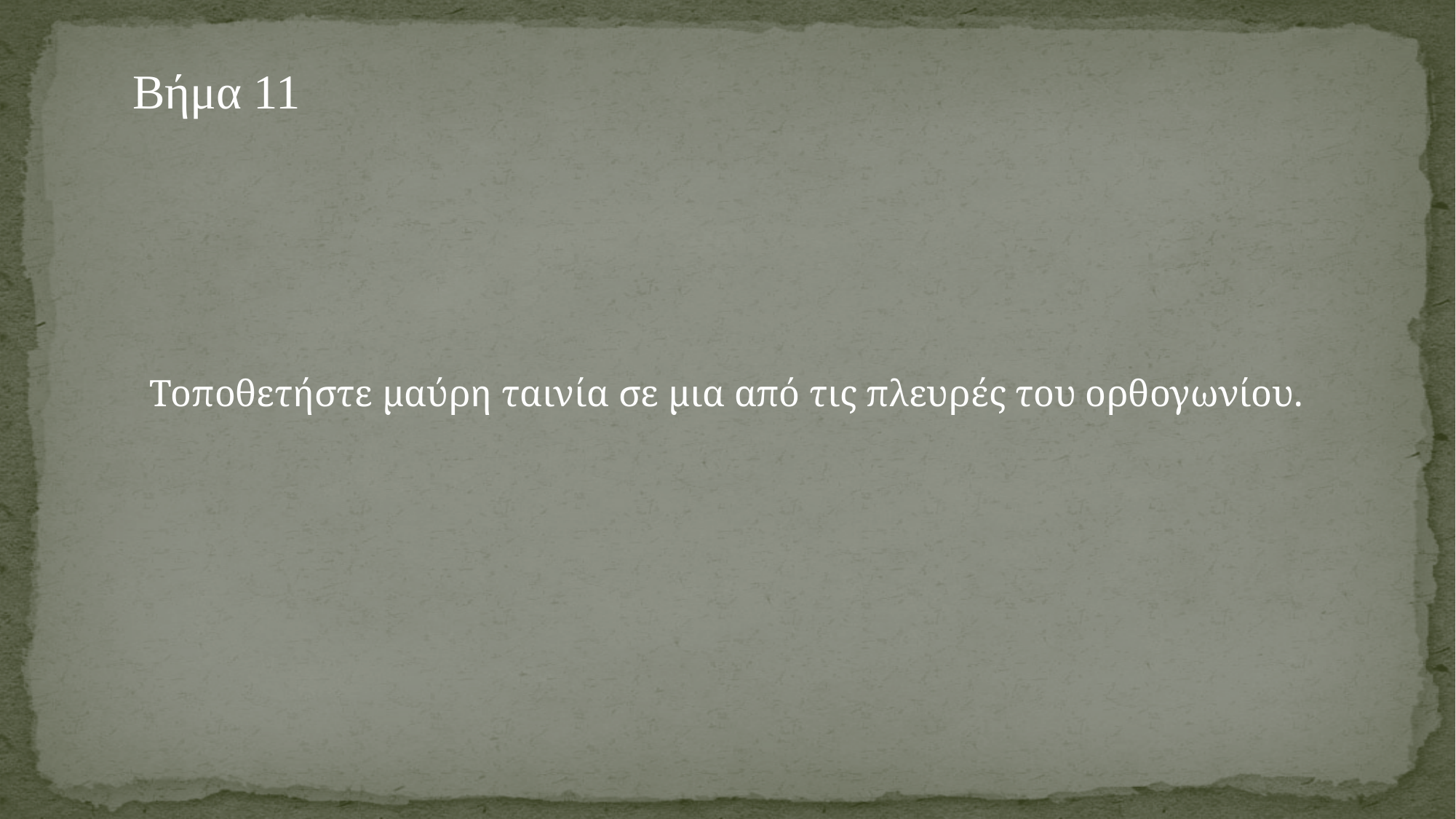

Βήμα 11
Τοποθετήστε μαύρη ταινία σε μια από τις πλευρές του ορθογωνίου.